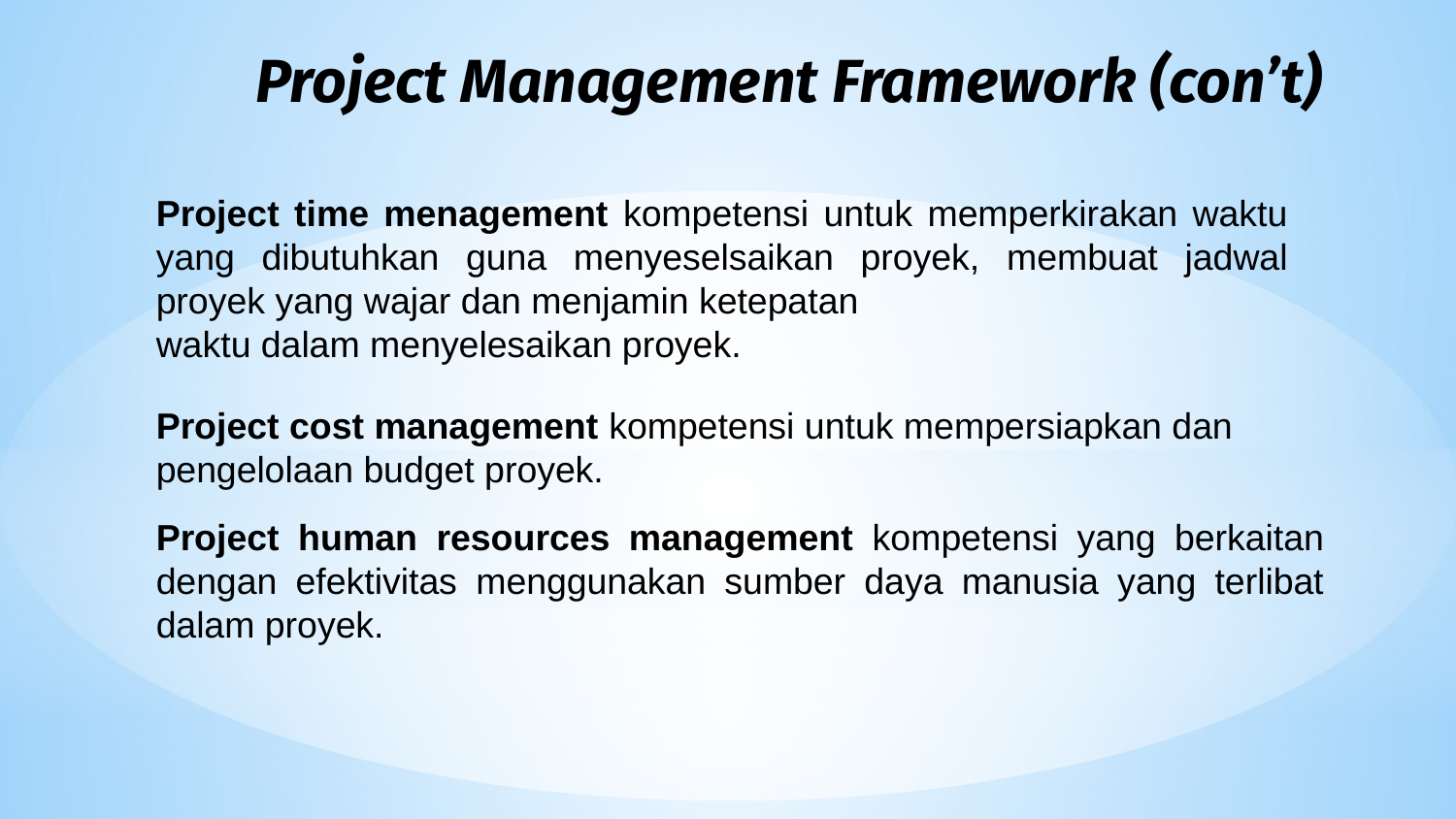

# Project Management Framework (con’t)
Project time menagement kompetensi untuk memperkirakan waktu yang dibutuhkan guna menyeselsaikan proyek, membuat jadwal proyek yang wajar dan menjamin ketepatan
waktu dalam menyelesaikan proyek.
Project cost management kompetensi untuk mempersiapkan dan pengelolaan budget proyek.
Project human resources management kompetensi yang berkaitan dengan efektivitas menggunakan sumber daya manusia yang terlibat dalam proyek.